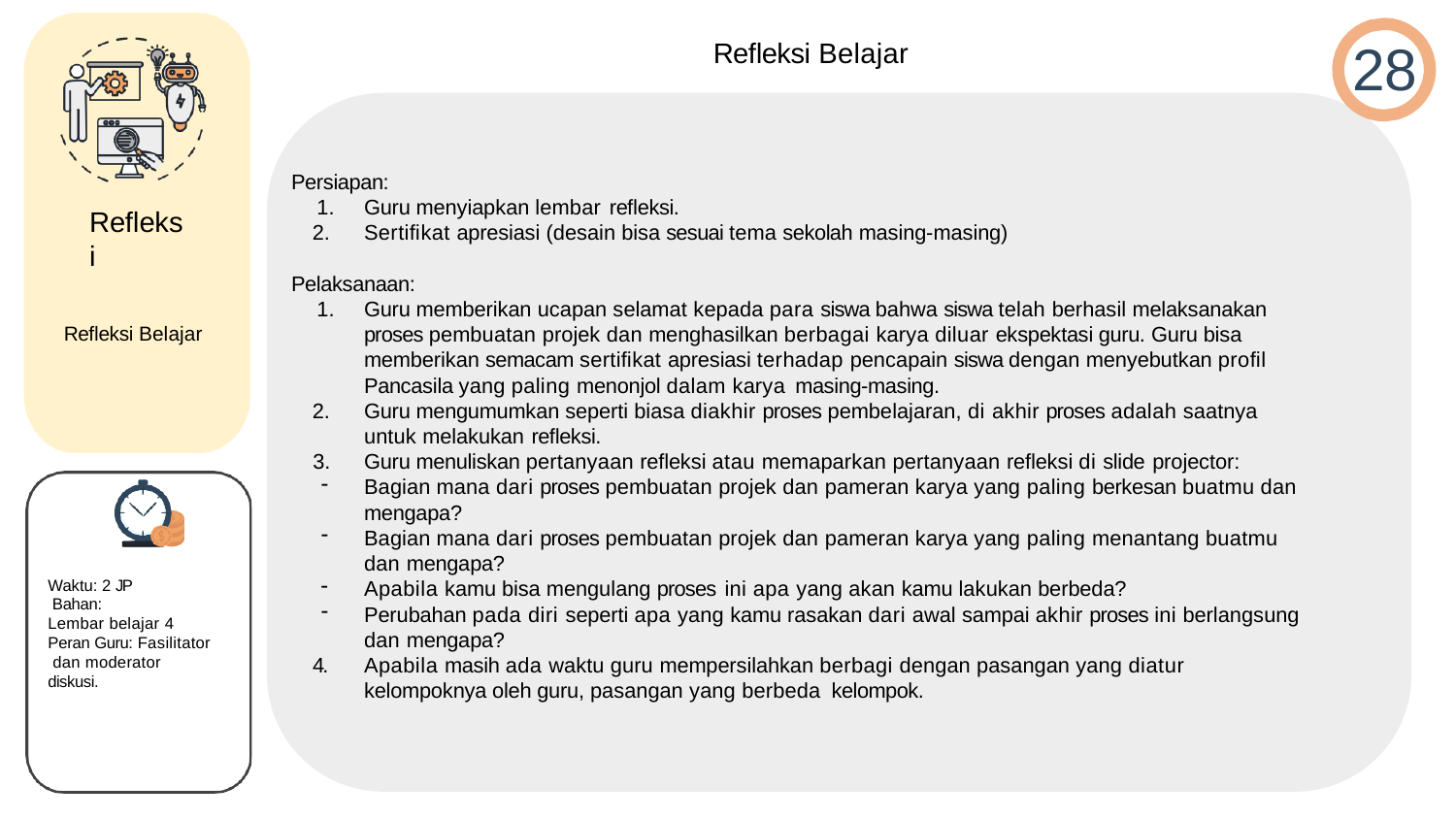

# 28
Reﬂeksi Belajar

Persiapan:
Guru menyiapkan lembar reﬂeksi.
Sertiﬁkat apresiasi (desain bisa sesuai tema sekolah masing-masing)
Reﬂeksi
Pelaksanaan:
Guru memberikan ucapan selamat kepada para siswa bahwa siswa telah berhasil melaksanakan  proses pembuatan projek dan menghasilkan berbagai karya diluar ekspektasi guru. Guru bisa  memberikan semacam sertiﬁkat apresiasi terhadap pencapain siswa dengan menyebutkan proﬁl  Pancasila yang paling menonjol dalam karya masing-masing.
Guru mengumumkan seperti biasa diakhir proses pembelajaran, di akhir proses adalah saatnya  untuk melakukan reﬂeksi.
Guru menuliskan pertanyaan reﬂeksi atau memaparkan pertanyaan reﬂeksi di slide projector:
Bagian mana dari proses pembuatan projek dan pameran karya yang paling berkesan buatmu dan  mengapa?
Bagian mana dari proses pembuatan projek dan pameran karya yang paling menantang buatmu  dan mengapa?
Apabila kamu bisa mengulang proses ini apa yang akan kamu lakukan berbeda?
Perubahan pada diri seperti apa yang kamu rasakan dari awal sampai akhir proses ini berlangsung  dan mengapa?
4.	Apabila masih ada waktu guru mempersilahkan berbagi dengan pasangan yang diatur  kelompoknya oleh guru, pasangan yang berbeda kelompok.
Reﬂeksi Belajar

Waktu: 2 JP  Bahan:
Lembar belajar 4  Peran Guru: Fasilitator  dan moderator diskusi.